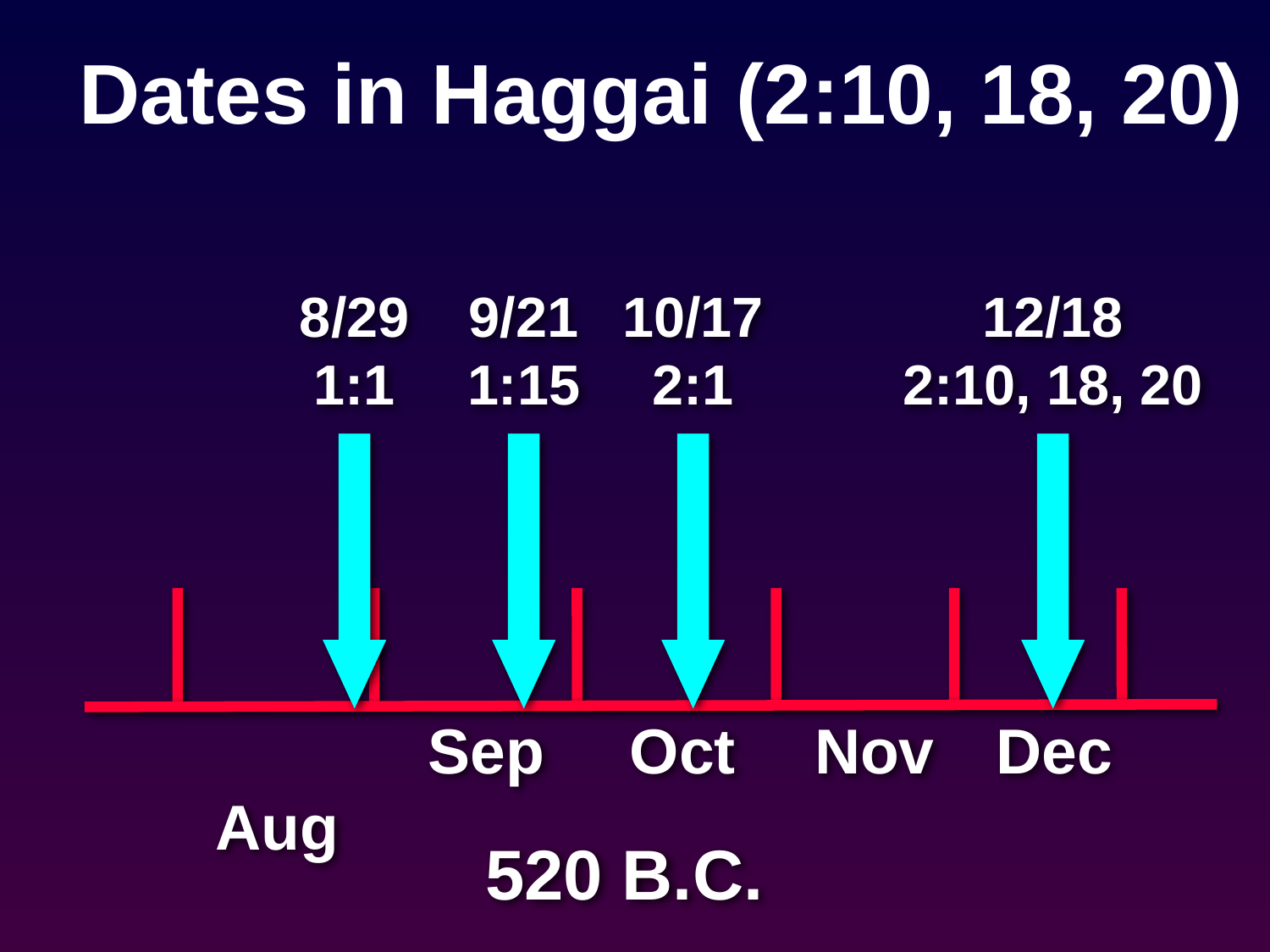

Dates in Haggai (2:10, 18, 20)
8/29
1:1
9/21
1:15
10/17
2:1
12/18
2:10, 18, 20

 Aug
 Sep
 Oct
 Nov
Dec
520 B.C.